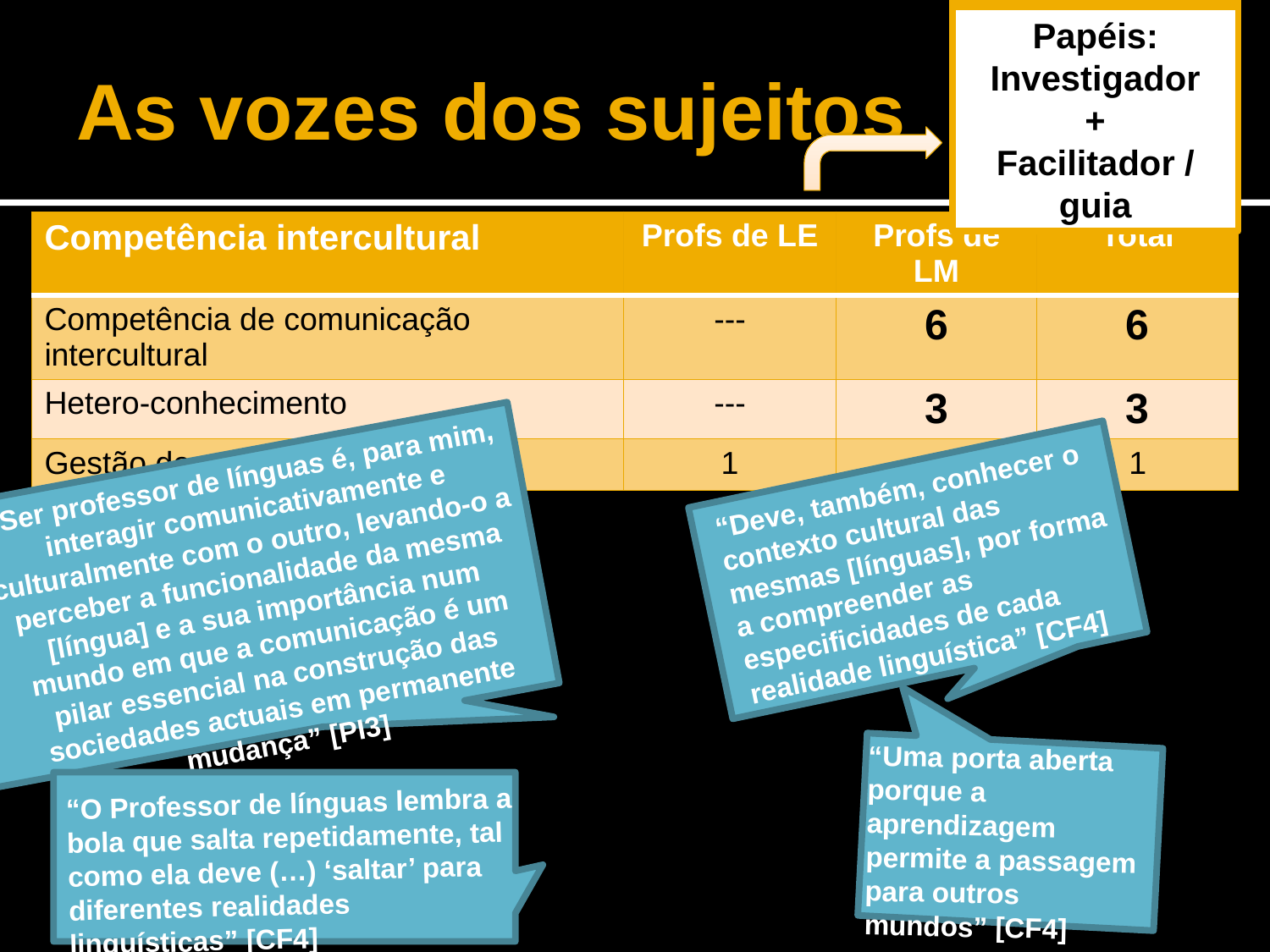

Papéis:
Comunicador
+
Mediador / actor social
Papéis:
Investigador
+
Facilitador / guia
# As vozes dos sujeitos

| Competência intercultural | Profs de LE | Profs de LM | Total |
| --- | --- | --- | --- |
| Competência de comunicação intercultural | --- | 6 | 6 |
| Hetero-conhecimento | --- | 3 | 3 |
| Gestão de conflitos | 1 | --- | 1 |
“Ser professor de línguas é, para mim, interagir comunicativamente e culturalmente com o outro, levando-o a perceber a funcionalidade da mesma [língua] e a sua importância num mundo em que a comunicação é um pilar essencial na construção das sociedades actuais em permanente mudança” [PI3]

“Deve, também, conhecer o contexto cultural das mesmas [línguas], por forma a compreender as especificidades de cada realidade linguística” [CF4]
“Uma porta aberta porque a aprendizagem permite a passagem para outros mundos” [CF4]

“O Professor de línguas lembra a bola que salta repetidamente, tal como ela deve (…) ‘saltar’ para diferentes realidades linguísticas” [CF4]